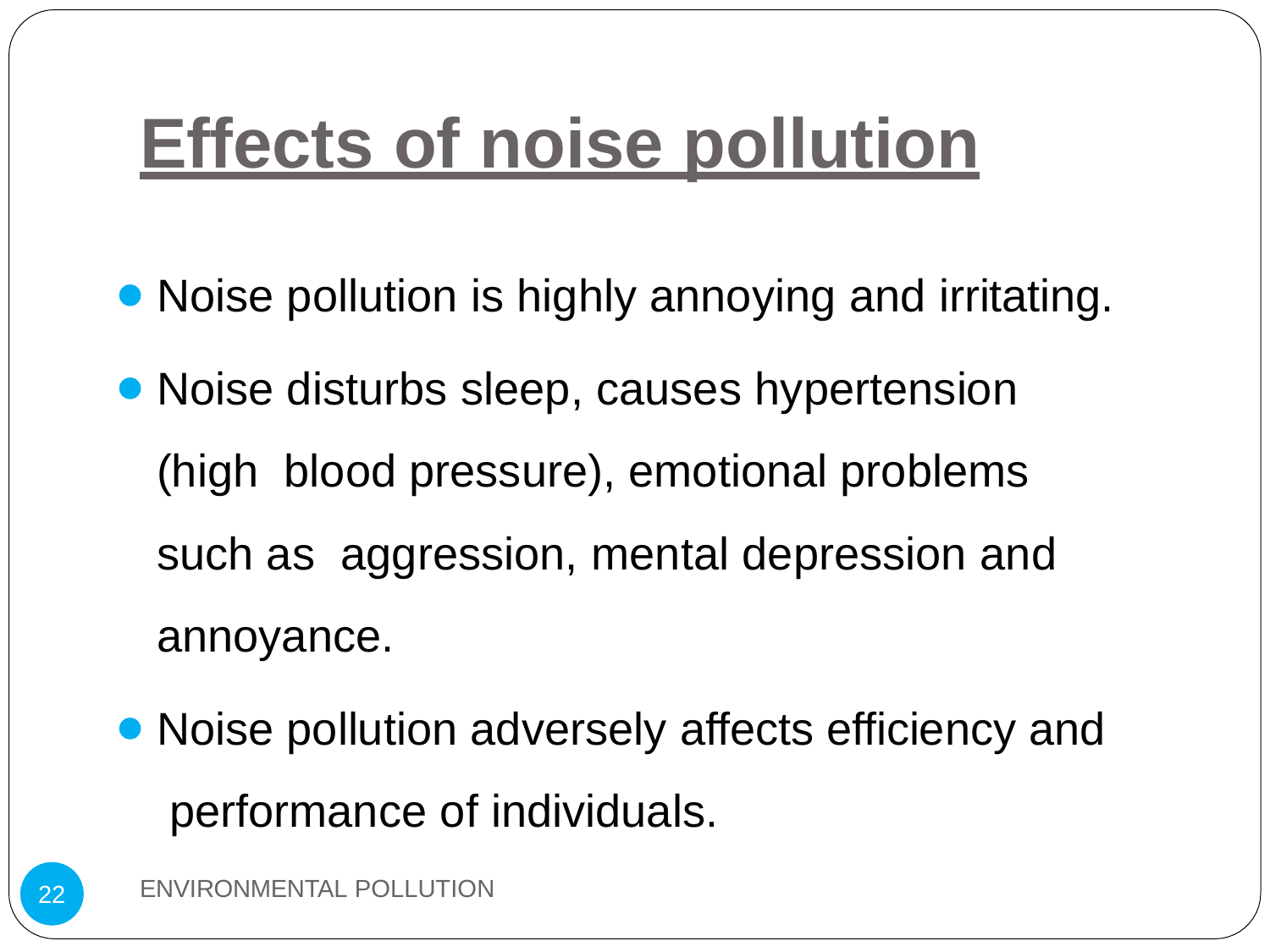

# Effects of noise pollution
Noise pollution is highly annoying and irritating.
Noise disturbs sleep, causes hypertension (high  blood pressure), emotional problems such as  aggression, mental depression and annoyance.
Noise pollution adversely affects efficiency and  performance of individuals.

ENVIRONMENTAL POLLUTION
22